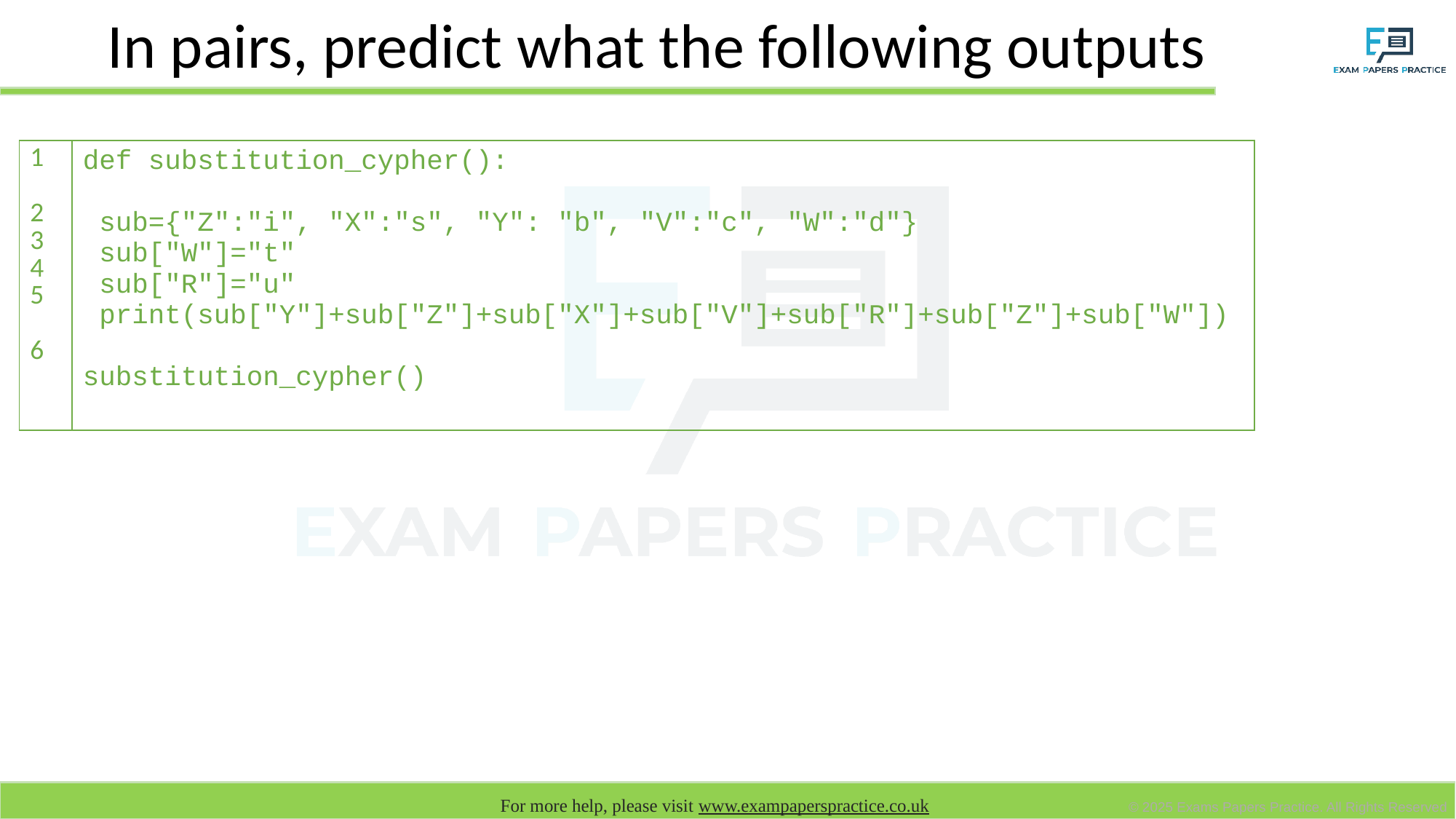

# In pairs, predict what the following outputs
| 1 2 3 4 5 6 | def substitution\_cypher(): sub={"Z":"i", "X":"s", "Y": "b", "V":"c", "W":"d"} sub["W"]="t" sub["R"]="u" print(sub["Y"]+sub["Z"]+sub["X"]+sub["V"]+sub["R"]+sub["Z"]+sub["W"]) substitution\_cypher() |
| --- | --- |